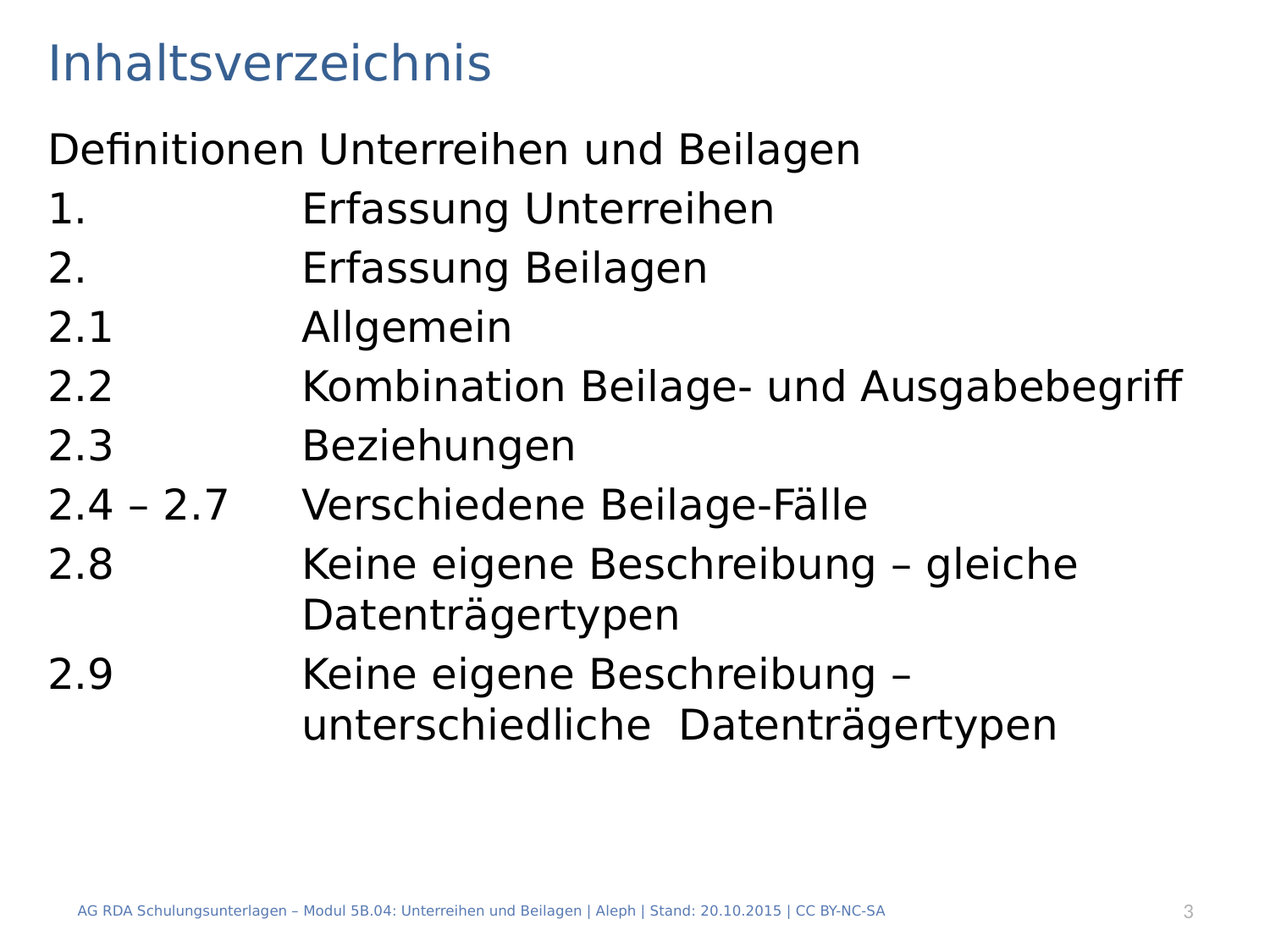

# Inhaltsverzeichnis
Definitionen Unterreihen und Beilagen
1.  	 	Erfassung Unterreihen
2.  	 	Erfassung Beilagen
2.1  	 	Allgemein
2.2	 	Kombination Beilage- und Ausgabebegriff
2.3	 	Beziehungen
2.4 – 2.7 	Verschiedene Beilage-Fälle
2.8		Keine eigene Beschreibung – gleiche 			Datenträgertypen
2.9		Keine eigene Beschreibung – 					unterschiedliche  Datenträgertypen
AG RDA Schulungsunterlagen – Modul 5B.04: Unterreihen und Beilagen | Aleph | Stand: 20.10.2015 | CC BY-NC-SA
3